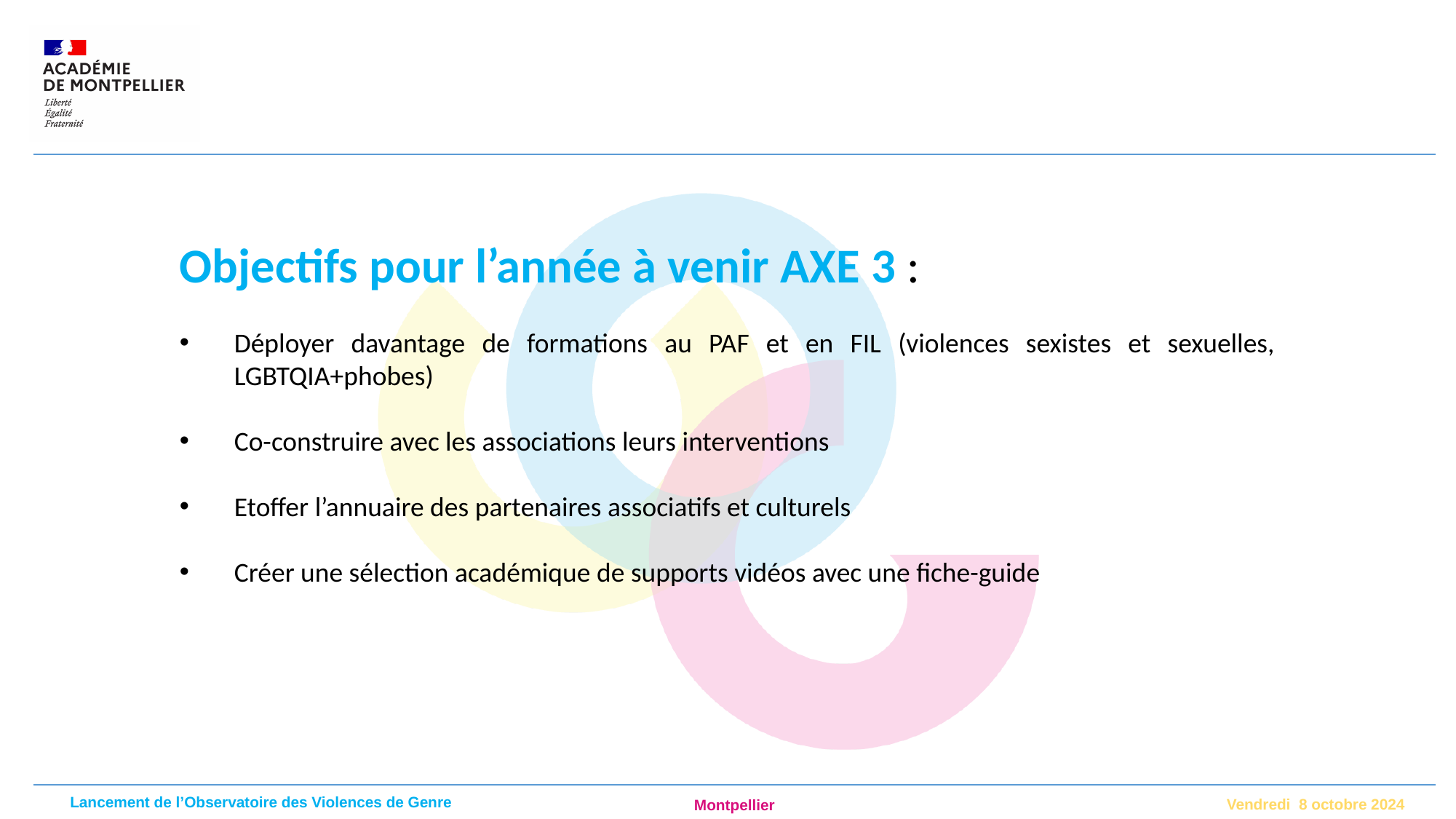

Objectifs pour l’année à venir AXE 3 :

Déployer davantage de formations au PAF et en FIL (violences sexistes et sexuelles, LGBTQIA+phobes)

Co-construire avec les associations leurs interventions

Etoffer l’annuaire des partenaires associatifs et culturels

Créer une sélection académique de supports vidéos avec une fiche-guide